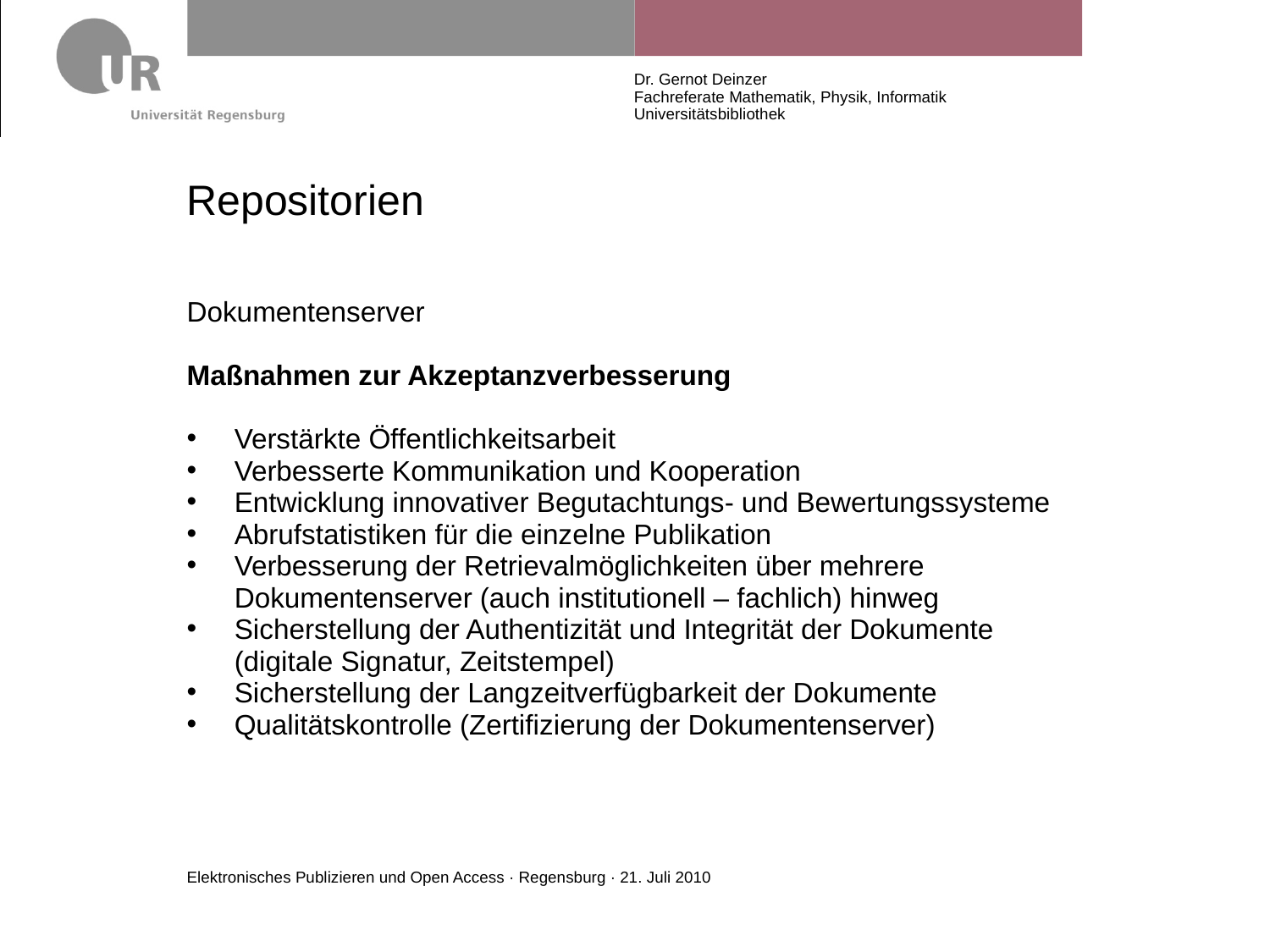

Dr. Gernot Deinzer
Fachreferate Mathematik, Physik, Informatik
Universitätsbibliothek
# Repositorien
Dokumentenserver

Maßnahmen zur Akzeptanzverbesserung

Verstärkte Öffentlichkeitsarbeit
Verbesserte Kommunikation und Kooperation
Entwicklung innovativer Begutachtungs- und Bewertungssysteme
Abrufstatistiken für die einzelne Publikation
Verbesserung der Retrievalmöglichkeiten über mehrere Dokumentenserver (auch institutionell – fachlich) hinweg
Sicherstellung der Authentizität und Integrität der Dokumente (digitale Signatur, Zeitstempel)
Sicherstellung der Langzeitverfügbarkeit der Dokumente
Qualitätskontrolle (Zertifizierung der Dokumentenserver)
Elektronisches Publizieren und Open Access · Regensburg · 21. Juli 2010